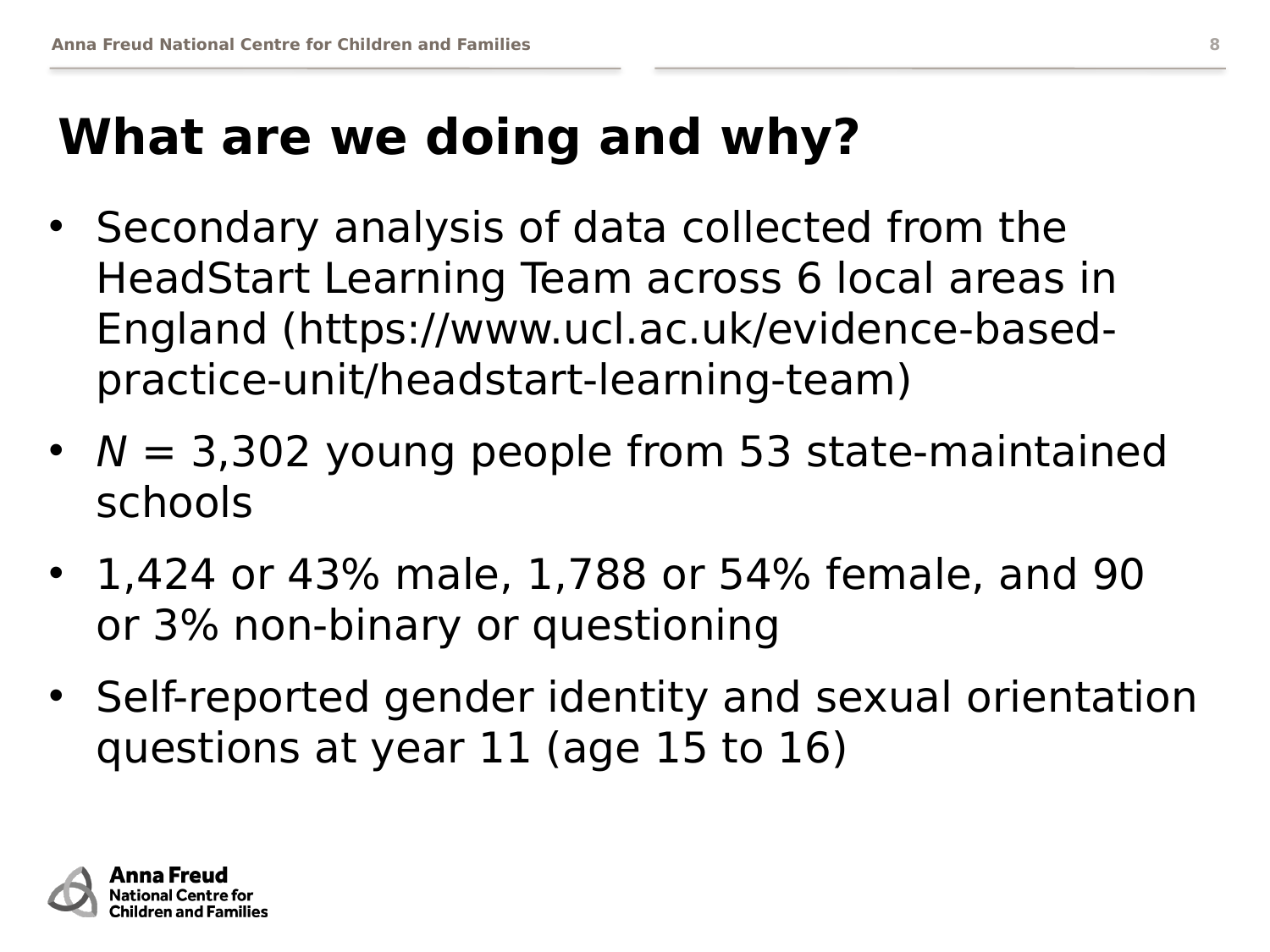

8
# What are we doing and why?
Secondary analysis of data collected from the HeadStart Learning Team across 6 local areas in England (https://www.ucl.ac.uk/evidence-based-practice-unit/headstart-learning-team)
N = 3,302 young people from 53 state-maintained schools
1,424 or 43% male, 1,788 or 54% female, and 90 or 3% non-binary or questioning
Self-reported gender identity and sexual orientation questions at year 11 (age 15 to 16)